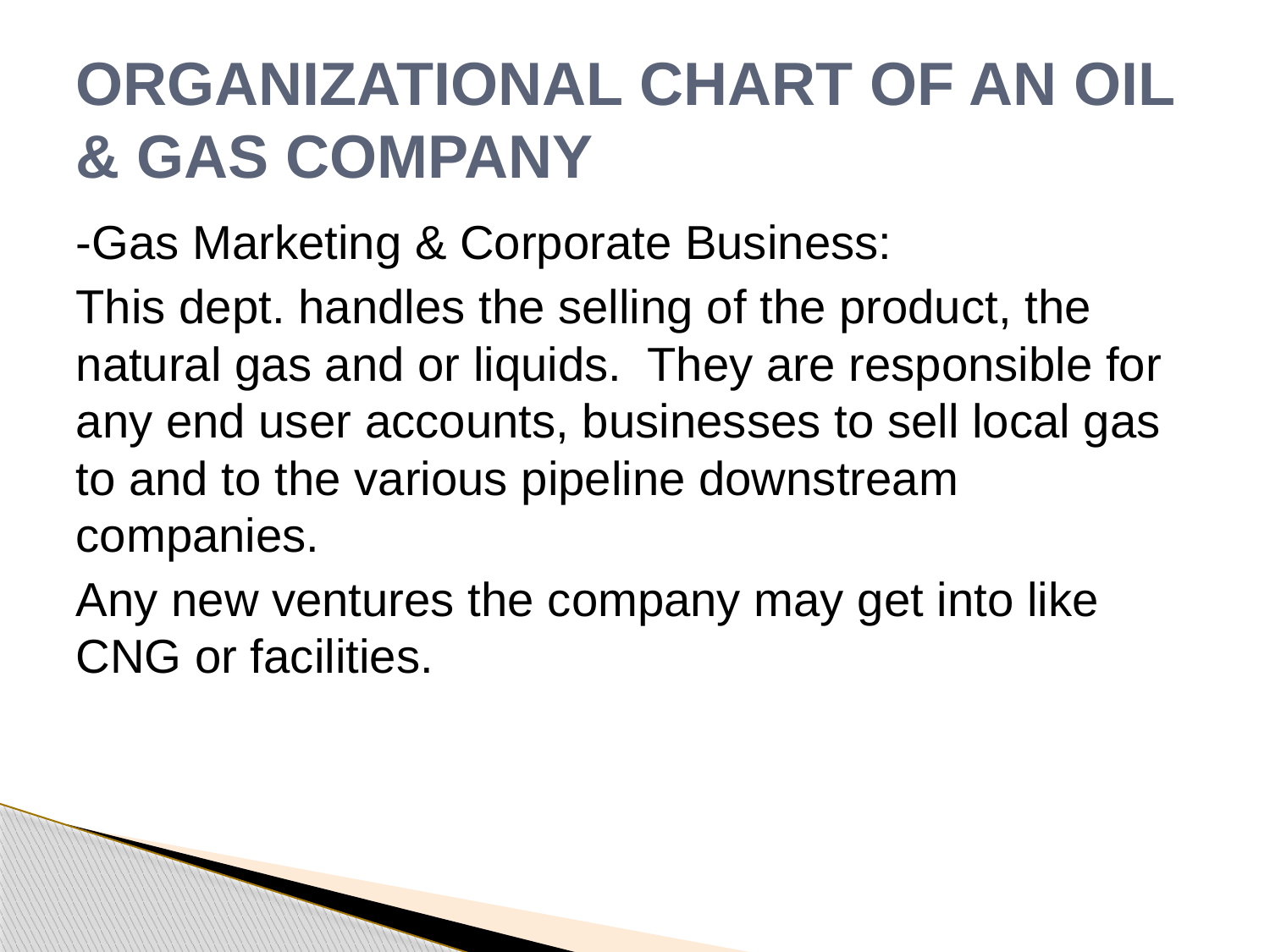

# ORGANIZATIONAL CHART OF AN OIL & GAS COMPANY
-Gas Marketing & Corporate Business:
This dept. handles the selling of the product, the natural gas and or liquids.  They are responsible for any end user accounts, businesses to sell local gas to and to the various pipeline downstream companies.
Any new ventures the company may get into like CNG or facilities.